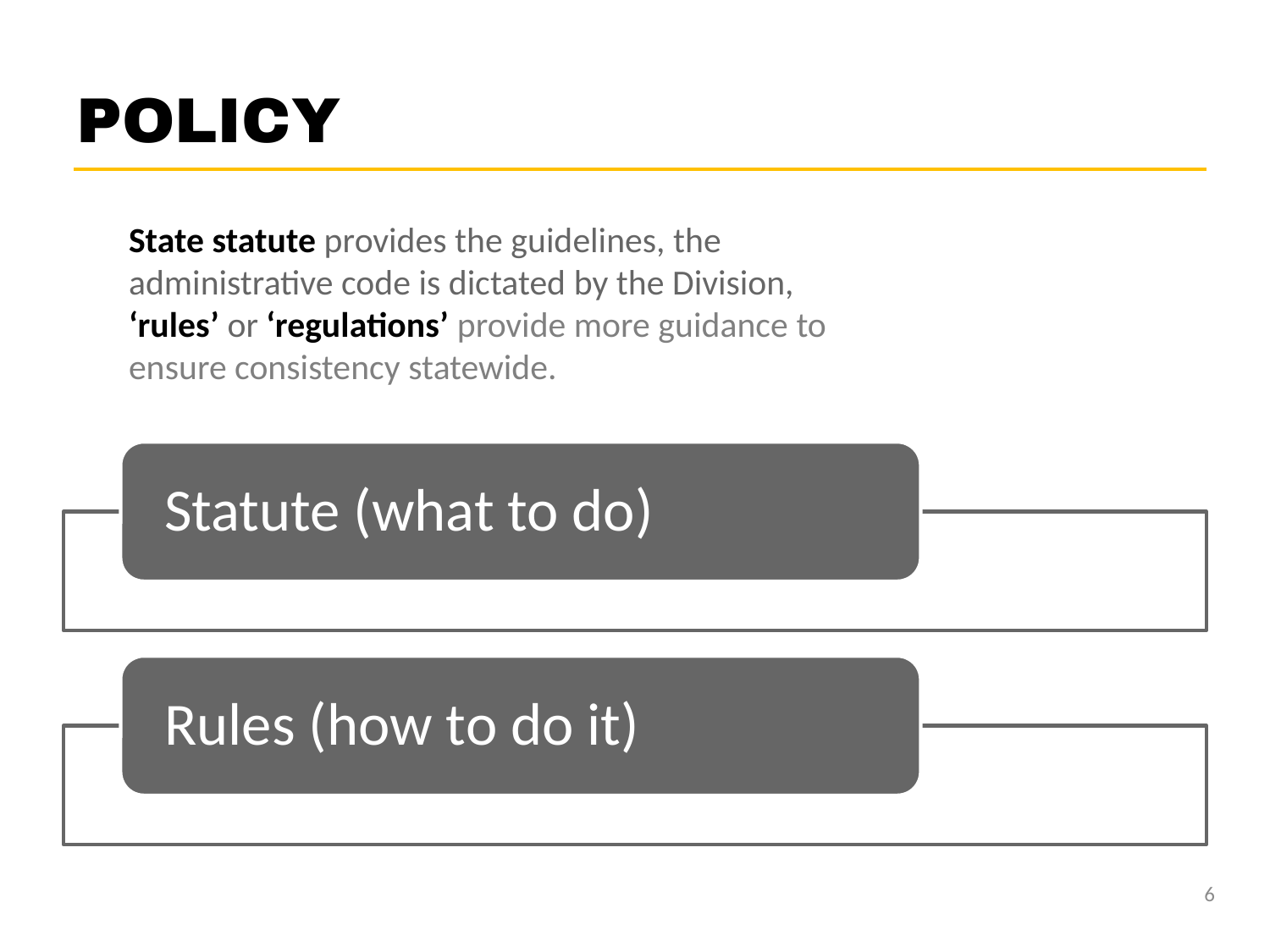

# POLICY
State statute provides the guidelines, the administrative code is dictated by the Division, ‘rules’ or ‘regulations’ provide more guidance to ensure consistency statewide.
Governor
Statute (what to do)
Rules (how to do it)
6